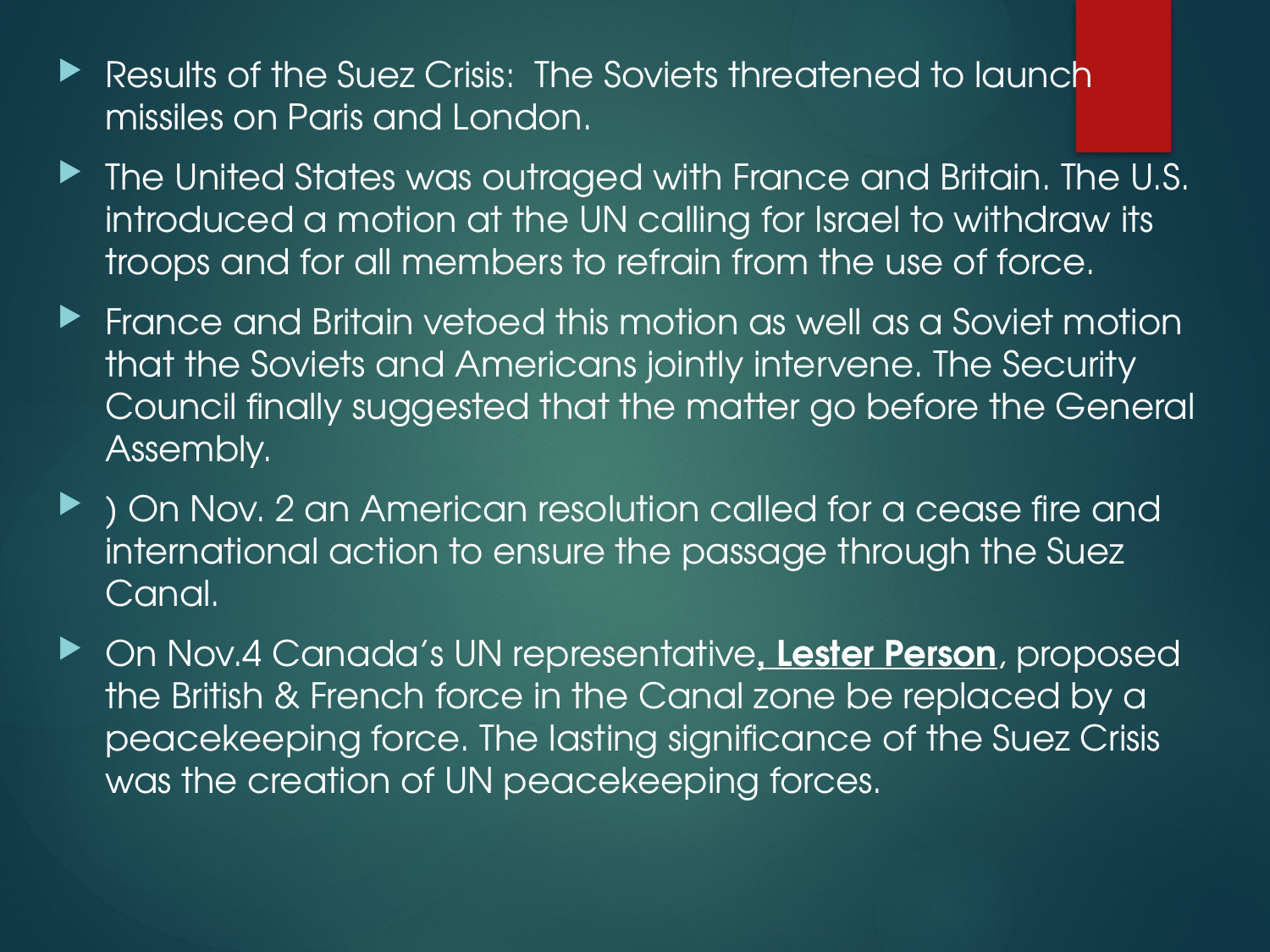

#
Results of the Suez Crisis:  The Soviets threatened to launch missiles on Paris and London.
The United States was outraged with France and Britain. The U.S. introduced a motion at the UN calling for Israel to withdraw its troops and for all members to refrain from the use of force.
France and Britain vetoed this motion as well as a Soviet motion that the Soviets and Americans jointly intervene. The Security Council finally suggested that the matter go before the General Assembly.
) On Nov. 2 an American resolution called for a cease fire and international action to ensure the passage through the Suez Canal.
On Nov.4 Canada’s UN representative, Lester Person, proposed the British & French force in the Canal zone be replaced by a peacekeeping force. The lasting significance of the Suez Crisis was the creation of UN peacekeeping forces.